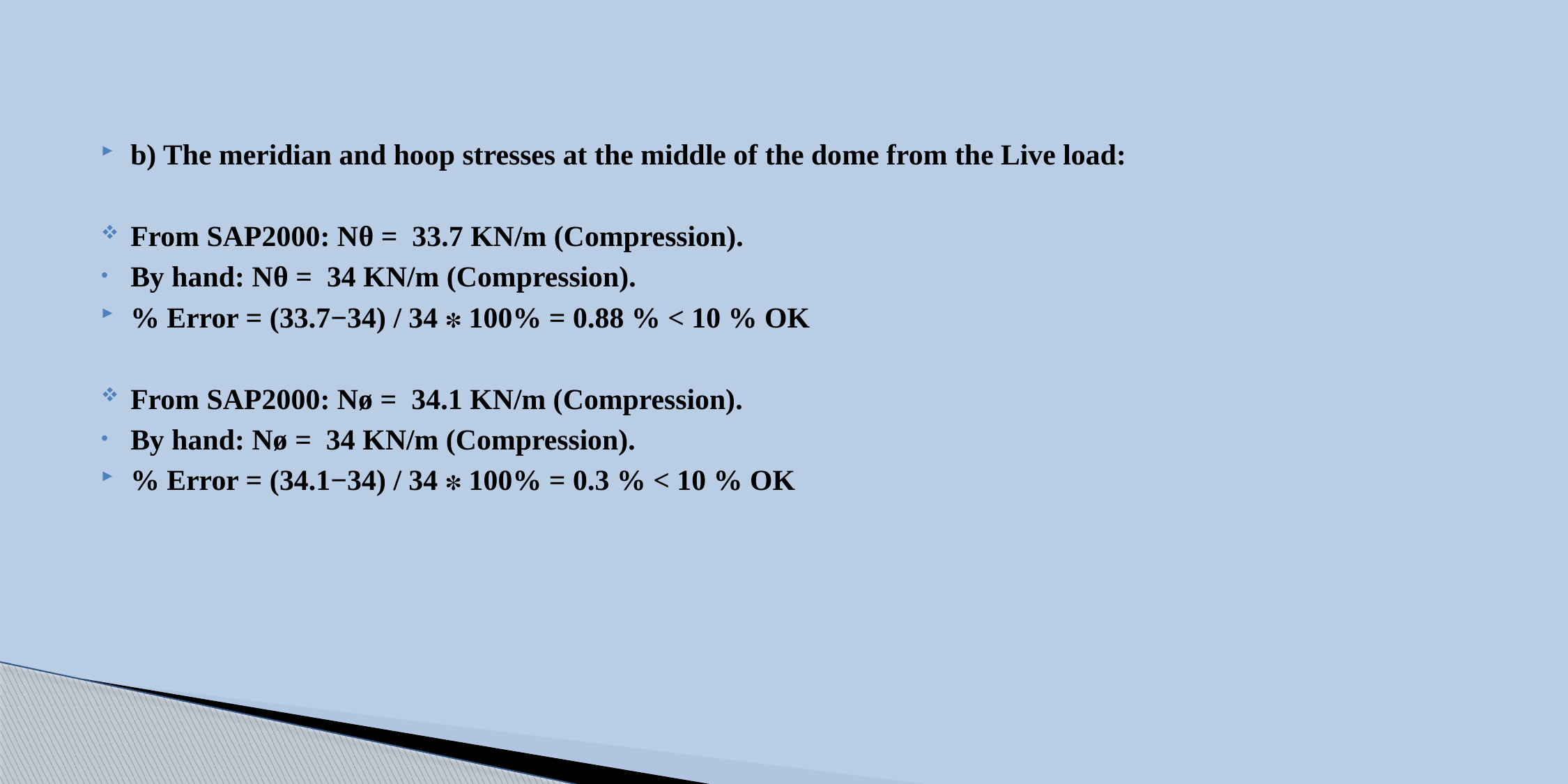

b) The meridian and hoop stresses at the middle of the dome from the Live load:

From SAP2000: Nθ =  33.7 KN/m (Compression).
By hand: Nθ =  34 KN/m (Compression).
% Error = (33.7−34) / 34 ∗ 100% = 0.88 % < 10 % OK

From SAP2000: Nø =  34.1 KN/m (Compression).
By hand: Nø =  34 KN/m (Compression).
% Error = (34.1−34) / 34 ∗ 100% = 0.3 % < 10 % OK